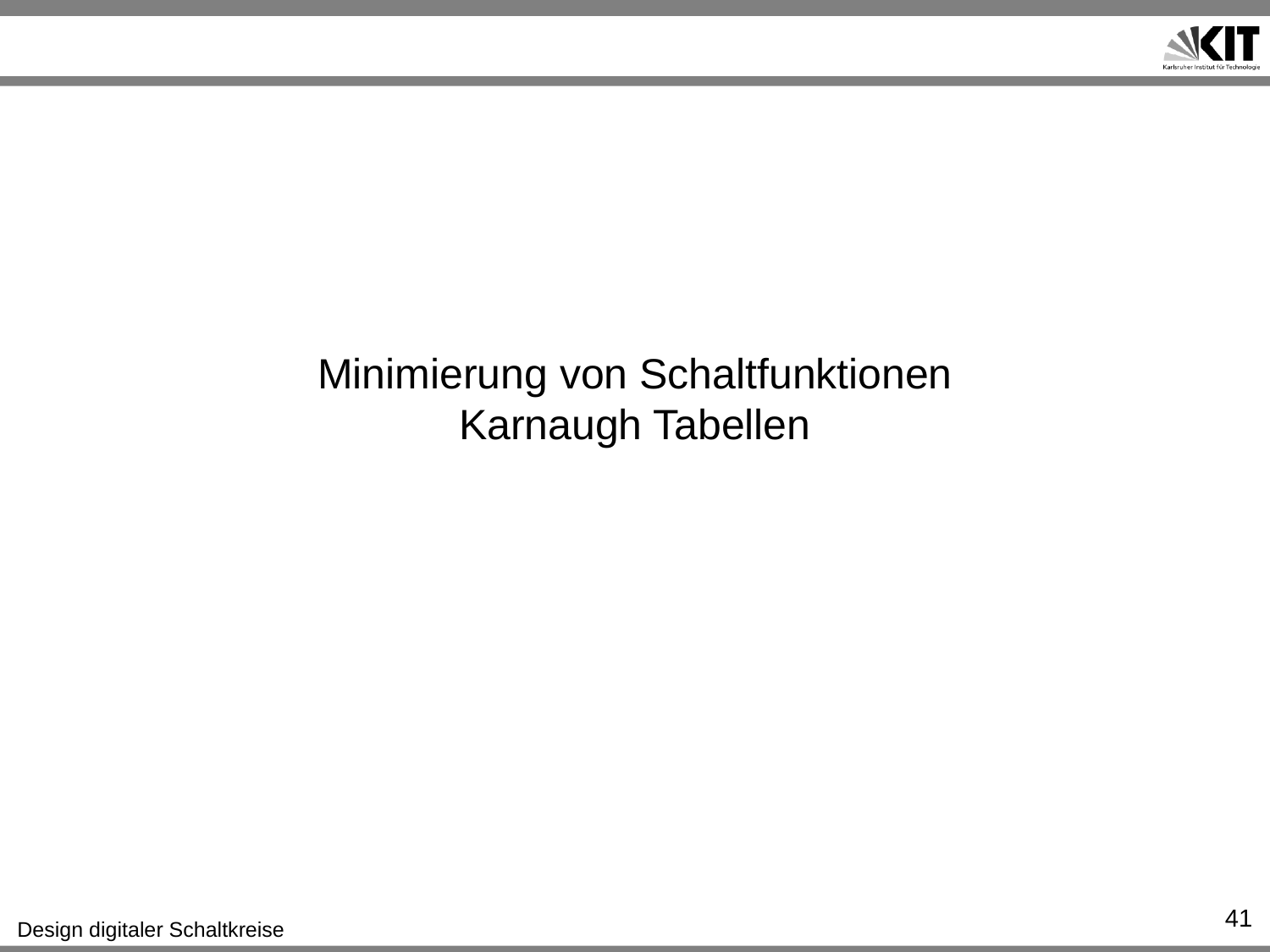

# Minimierung von Schaltfunktionen Karnaugh Tabellen
41